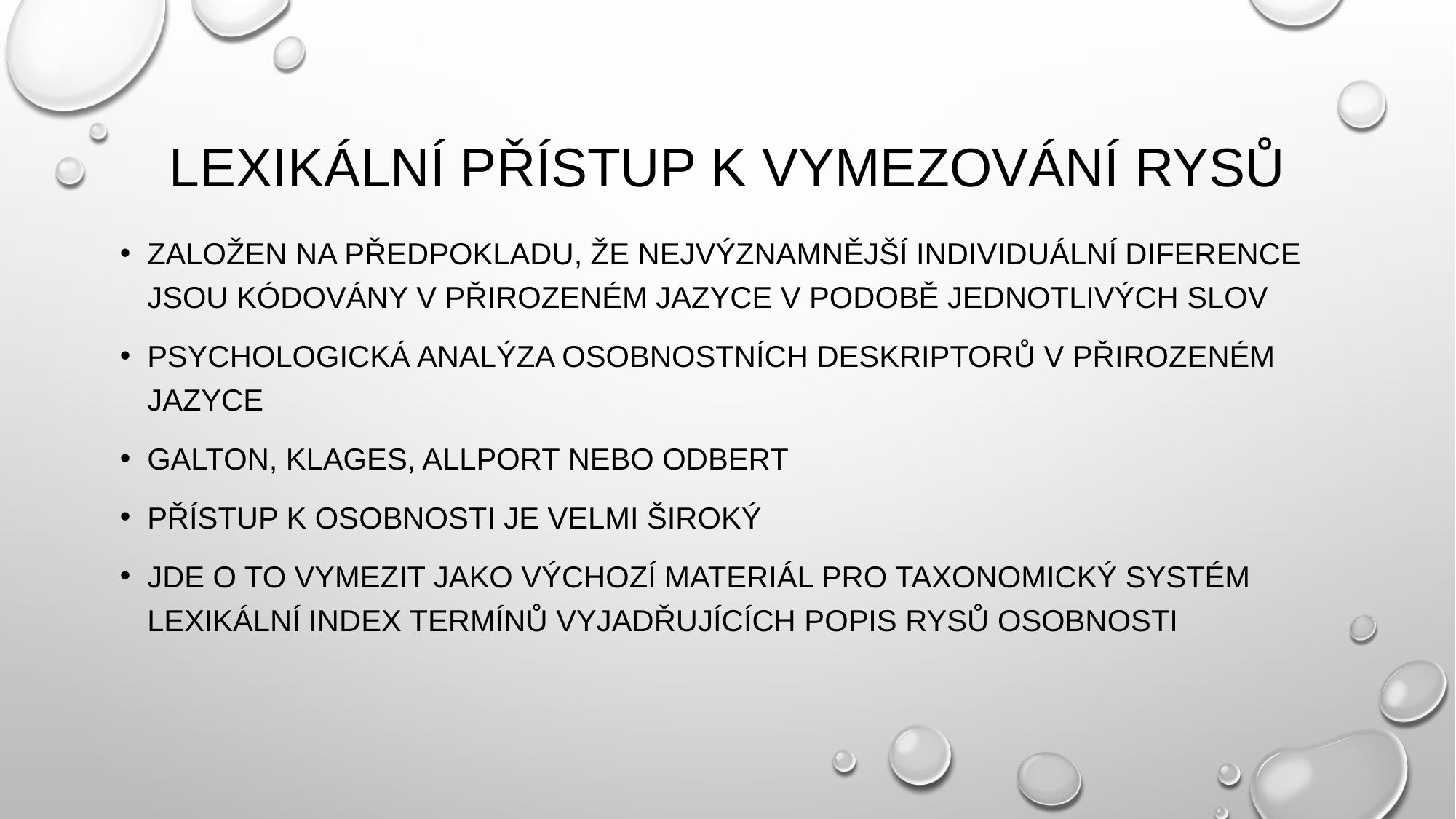

# Lexikální přístup k vymezování rysů
Založen na předpokladu, že nejvýznamnější individuální diference jsou kódovány v přirozeném jazyce v podobě jednotlivých slov
Psychologická analýza osobnostních deskriptorů v přirozeném jazyce
Galton, Klages, Allport nebo Odbert
Přístup k osobnosti je velmi široký
Jde o to vymezit jako výchozí materiál pro taxonomický systém lexikální index termínů vyjadřujících popis rysů osobnosti